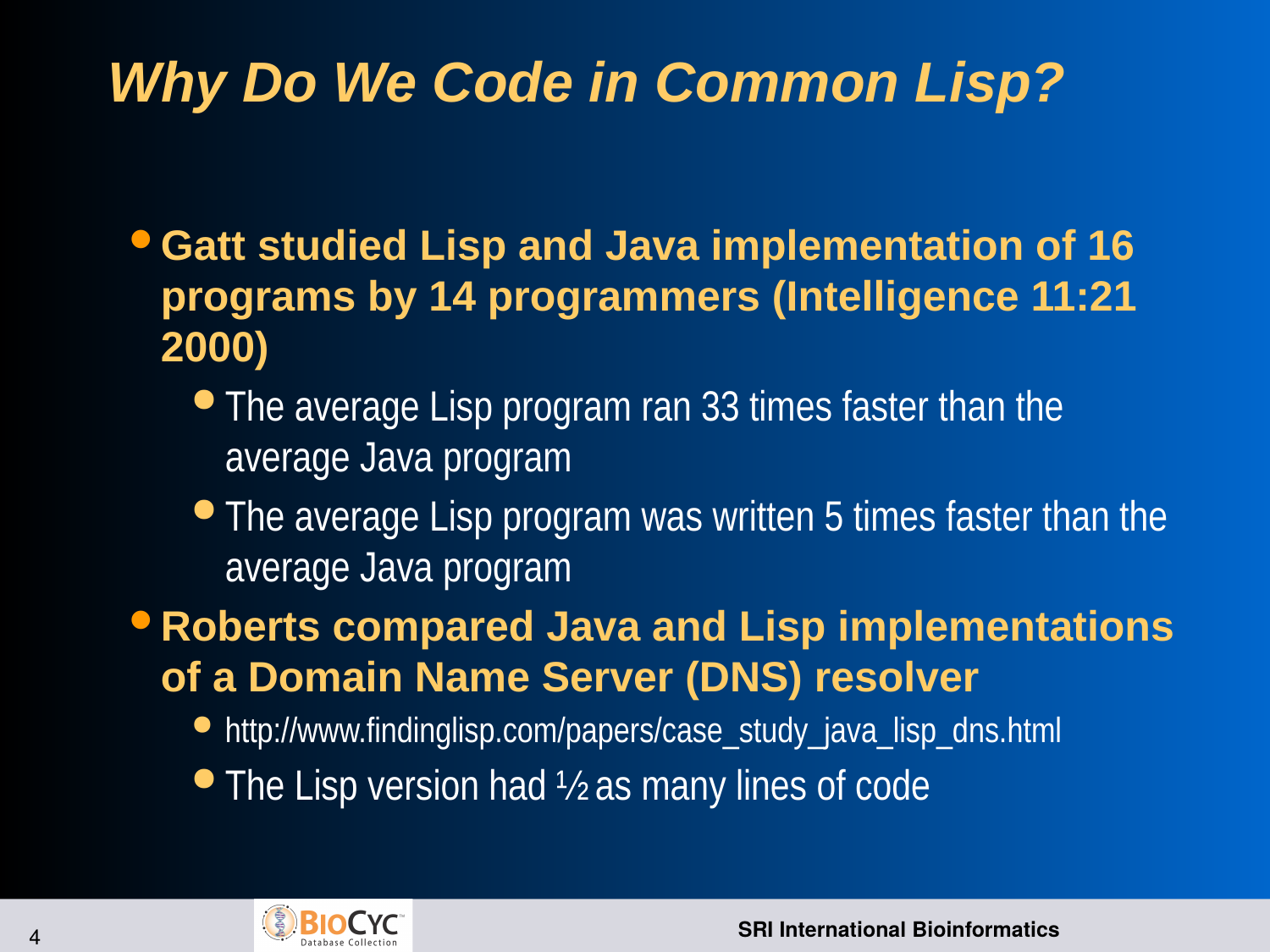

# Why Do We Code in Common Lisp?
Gatt studied Lisp and Java implementation of 16 programs by 14 programmers (Intelligence 11:21 2000)
The average Lisp program ran 33 times faster than the average Java program
The average Lisp program was written 5 times faster than the average Java program
Roberts compared Java and Lisp implementations of a Domain Name Server (DNS) resolver
http://www.findinglisp.com/papers/case_study_java_lisp_dns.html
The Lisp version had ½ as many lines of code